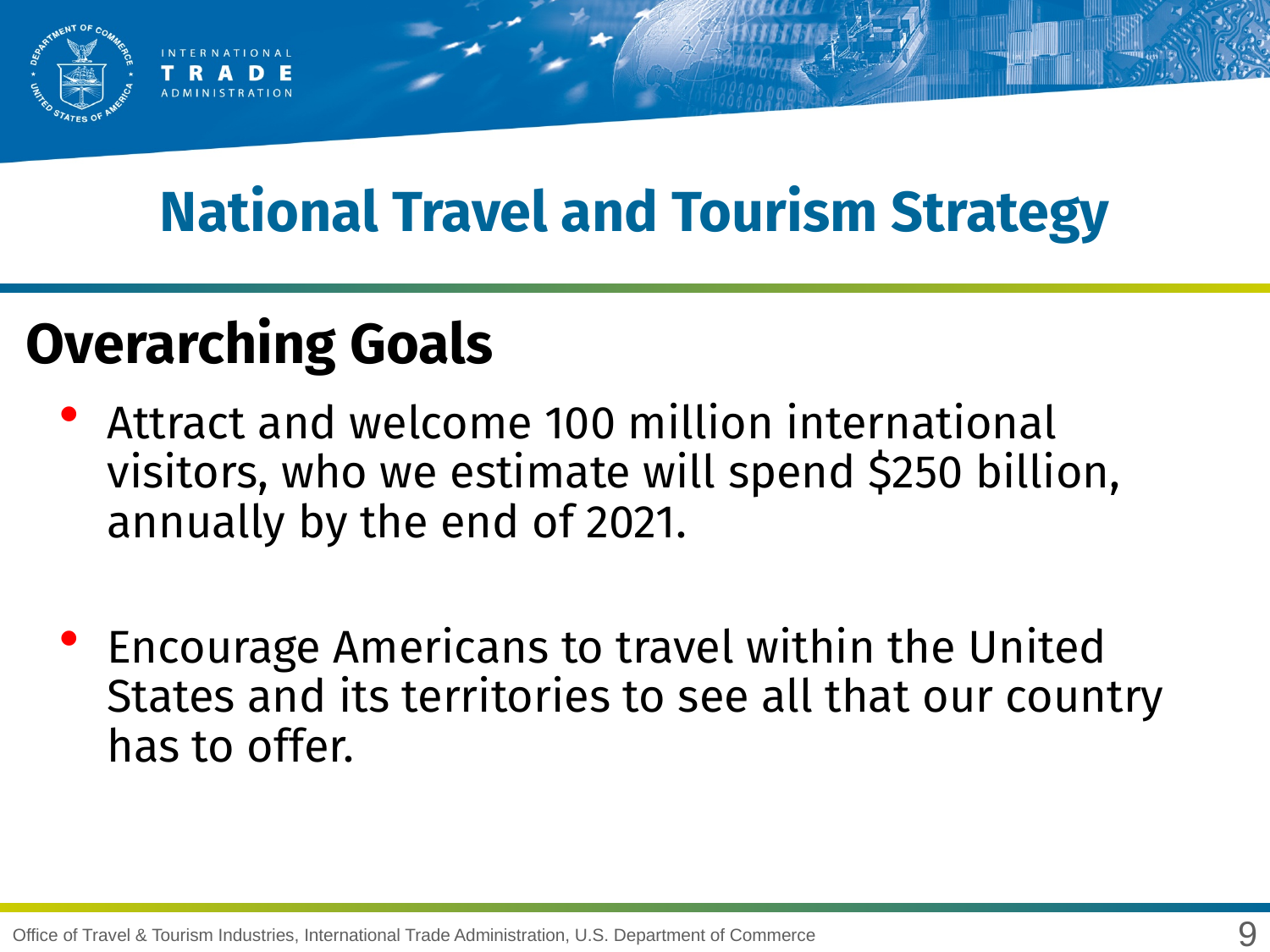

# National Travel and Tourism Strategy
 Overarching Goals
Attract and welcome 100 million international visitors, who we estimate will spend $250 billion, annually by the end of 2021.
Encourage Americans to travel within the United States and its territories to see all that our country has to offer.